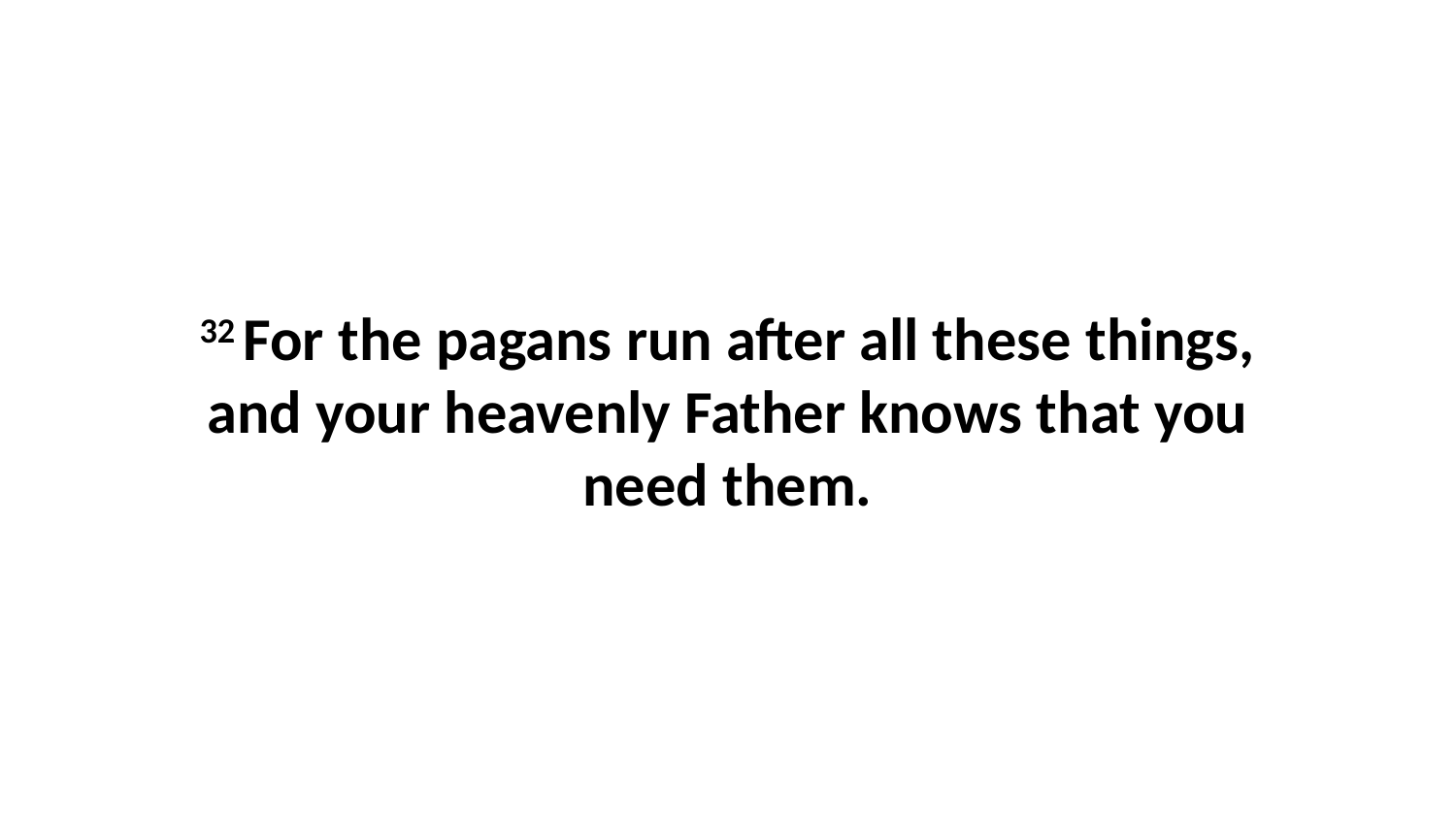

32 For the pagans run after all these things, and your heavenly Father knows that you need them.